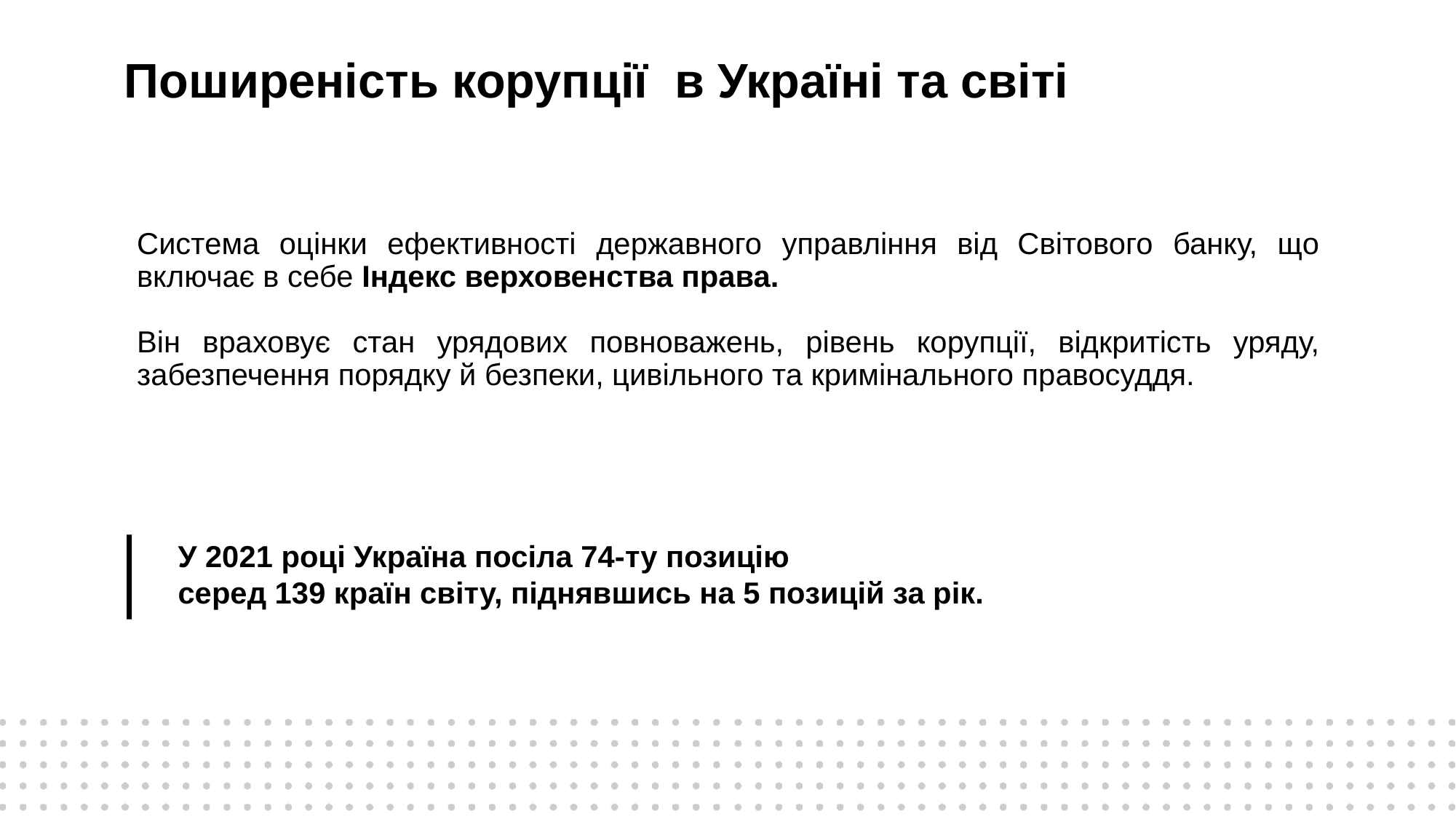

# Поширеність корупції  в Україні та світі
Система оцінки ефективності державного управління від Світового банку, що включає в себе Індекс верховенства права.

Він враховує стан урядових повноважень, рівень корупції, відкритість уряду, забезпечення порядку й безпеки, цивільного та кримінального правосуддя.

У 2021 році Україна посіла 74-ту позицію
серед 139 країн світу, піднявшись на 5 позицій за рік.